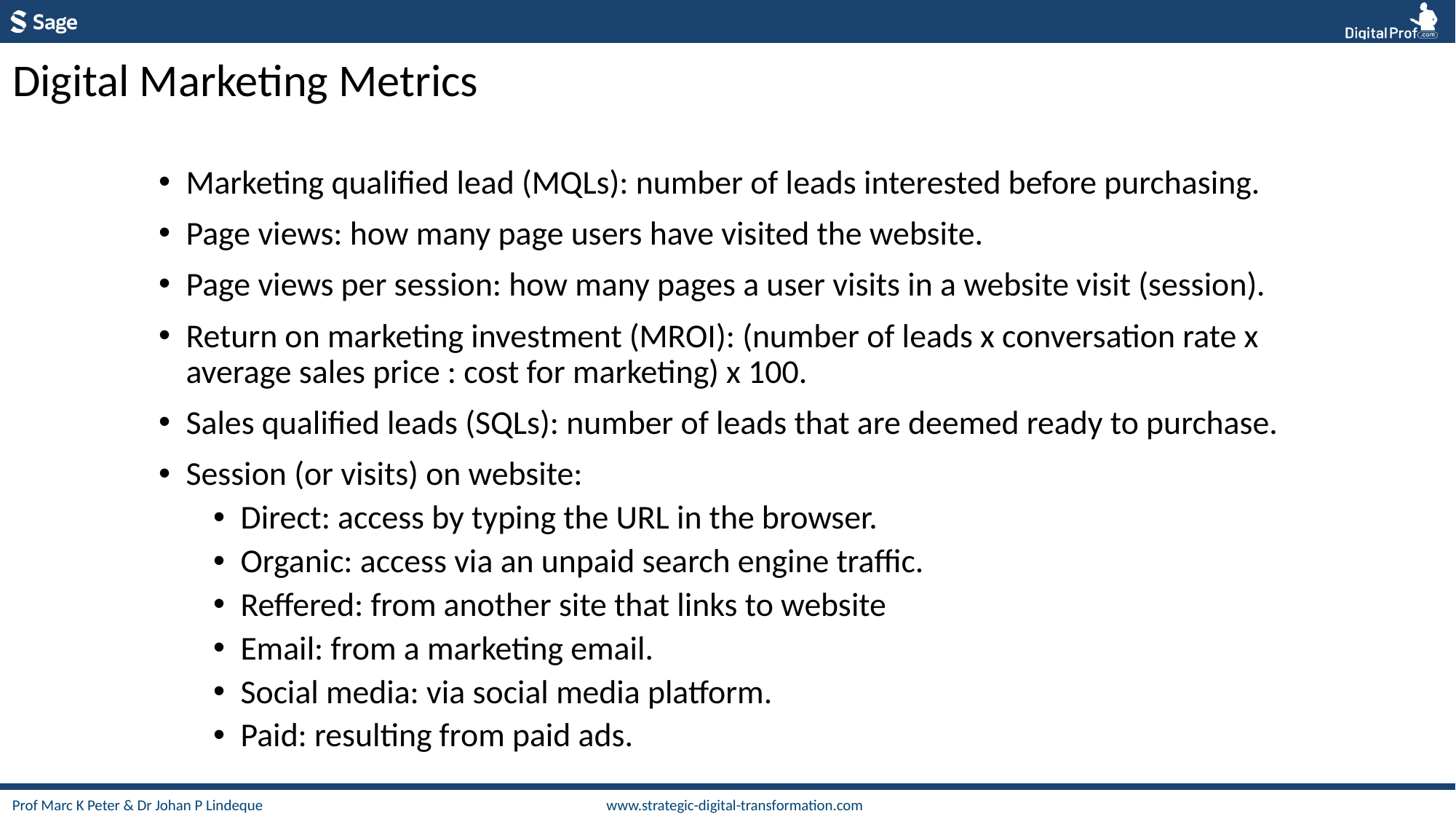

Digital Marketing Metrics

Marketing qualified lead (MQLs): number of leads interested before purchasing.
Page views: how many page users have visited the website.
Page views per session: how many pages a user visits in a website visit (session).
Return on marketing investment (MROI): (number of leads x conversation rate x average sales price : cost for marketing) x 100.
Sales qualified leads (SQLs): number of leads that are deemed ready to purchase.
Session (or visits) on website:
Direct: access by typing the URL in the browser.
Organic: access via an unpaid search engine traffic.
Reffered: from another site that links to website
Email: from a marketing email.
Social media: via social media platform.
Paid: resulting from paid ads.